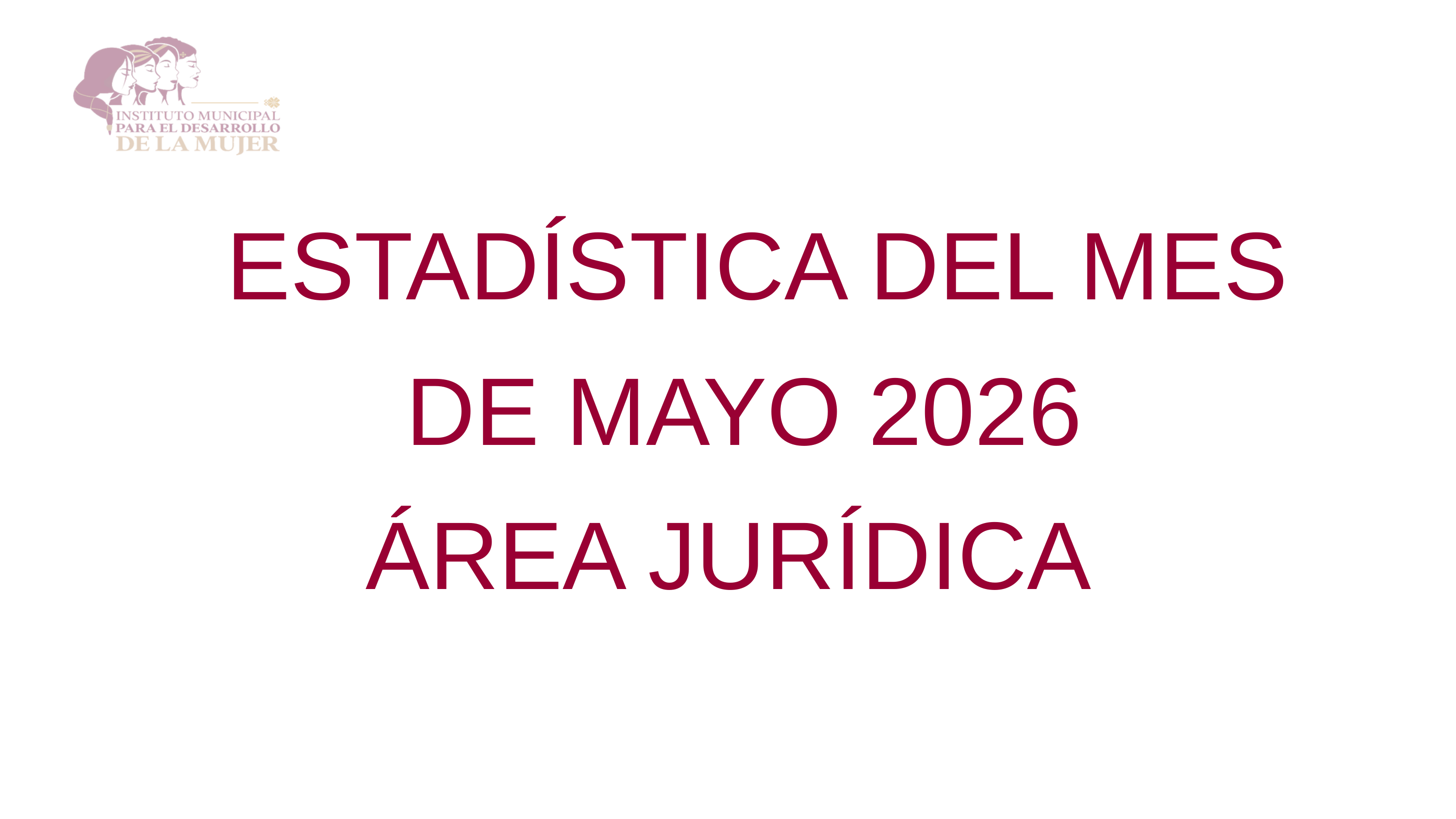

ESTADÍSTICA DEL MES DE MAYO 2026
ÁREA JURÍDICA